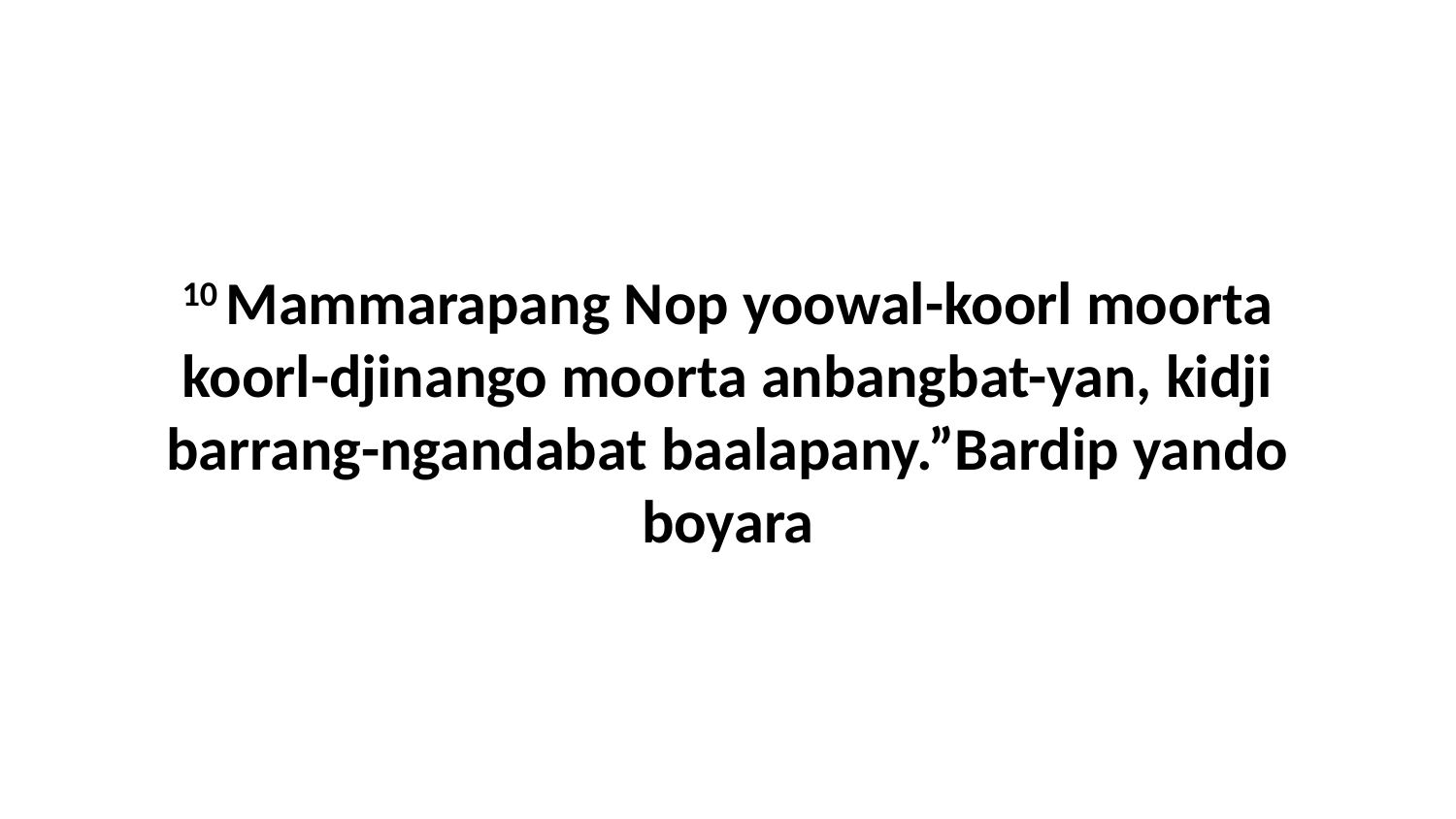

10 Mammarapang Nop yoowal-koorl moorta koorl-djinango moorta anbangbat-yan, kidji barrang-ngandabat baalapany.”Bardip yando boyara